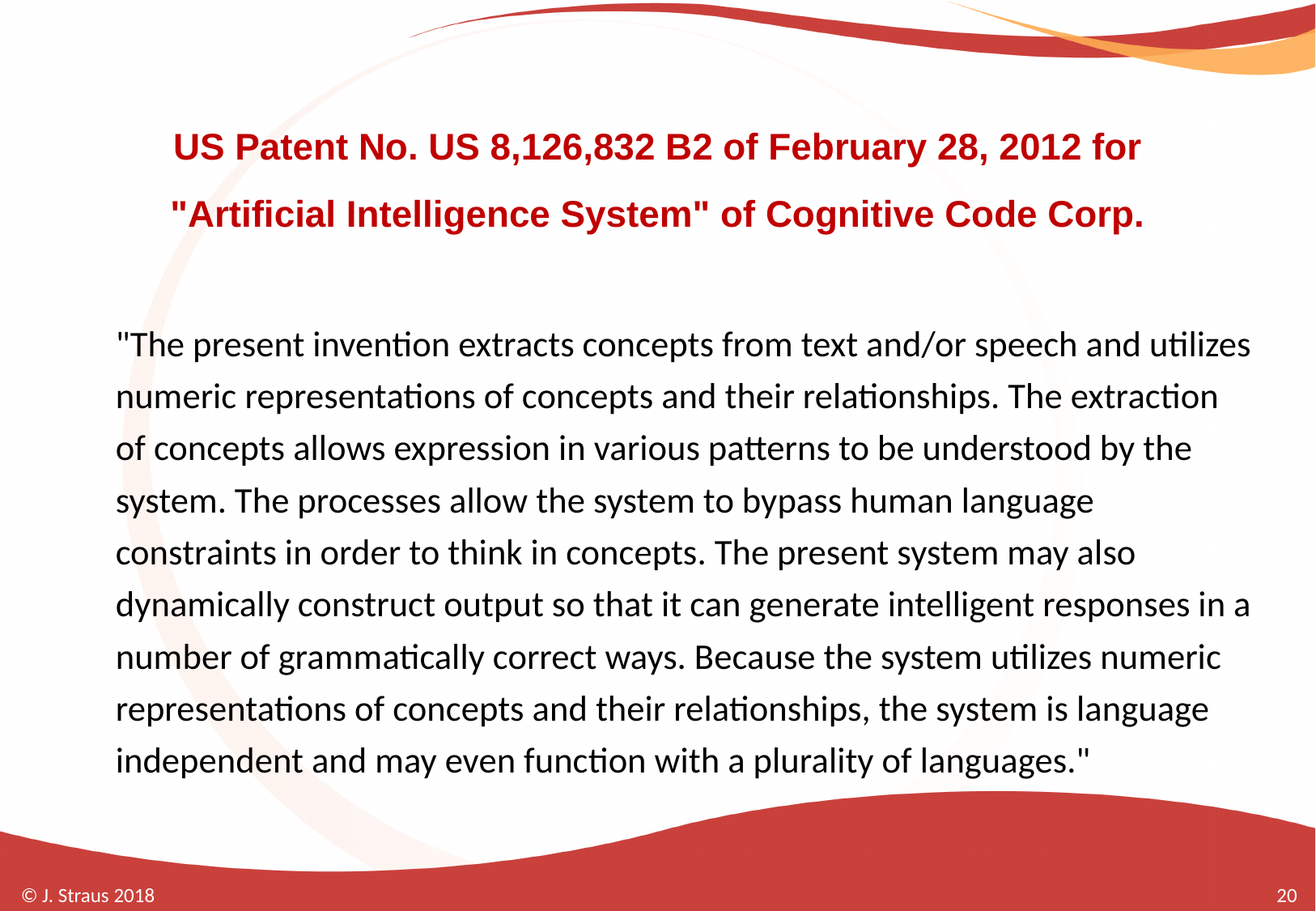

# US Patent No. US 8,126,832 B2 of February 28, 2012 for "Artificial Intelligence System" of Cognitive Code Corp.
"The present invention extracts concepts from text and/or speech and utilizes numeric representations of concepts and their relationships. The extraction of concepts allows expression in various patterns to be understood by the system. The processes allow the system to bypass human language constraints in order to think in concepts. The present system may also dynamically construct output so that it can generate intelligent responses in a number of grammatically correct ways. Because the system utilizes numeric representations of concepts and their relationships, the system is language independent and may even function with a plurality of languages."